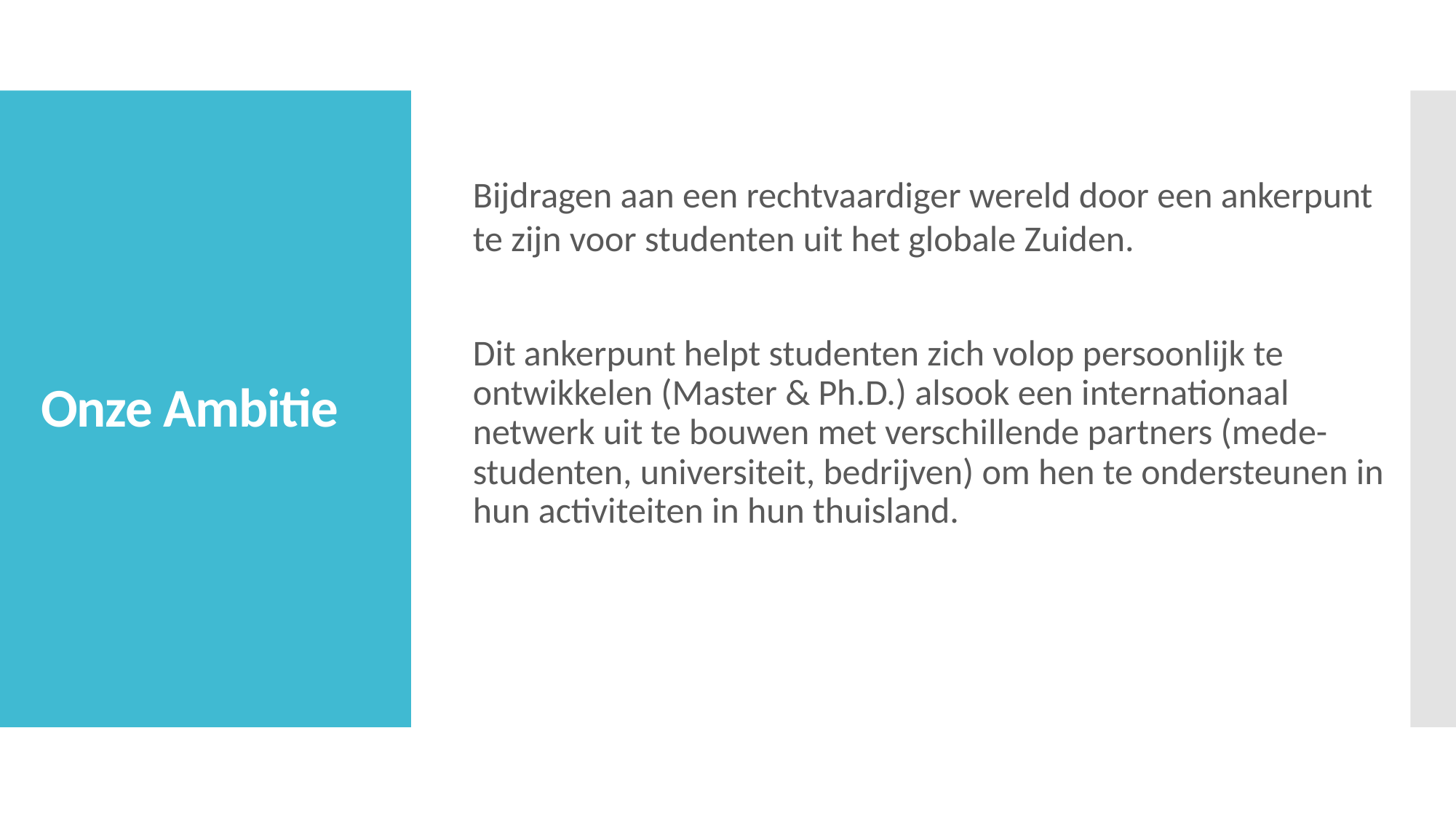

Bijdragen aan een rechtvaardiger wereld door een ankerpunt te zijn voor studenten uit het globale Zuiden.

Dit ankerpunt helpt studenten zich volop persoonlijk te ontwikkelen (Master & Ph.D.) alsook een internationaal netwerk uit te bouwen met verschillende partners (mede-studenten, universiteit, bedrijven) om hen te ondersteunen in hun activiteiten in hun thuisland.

# Onze Ambitie